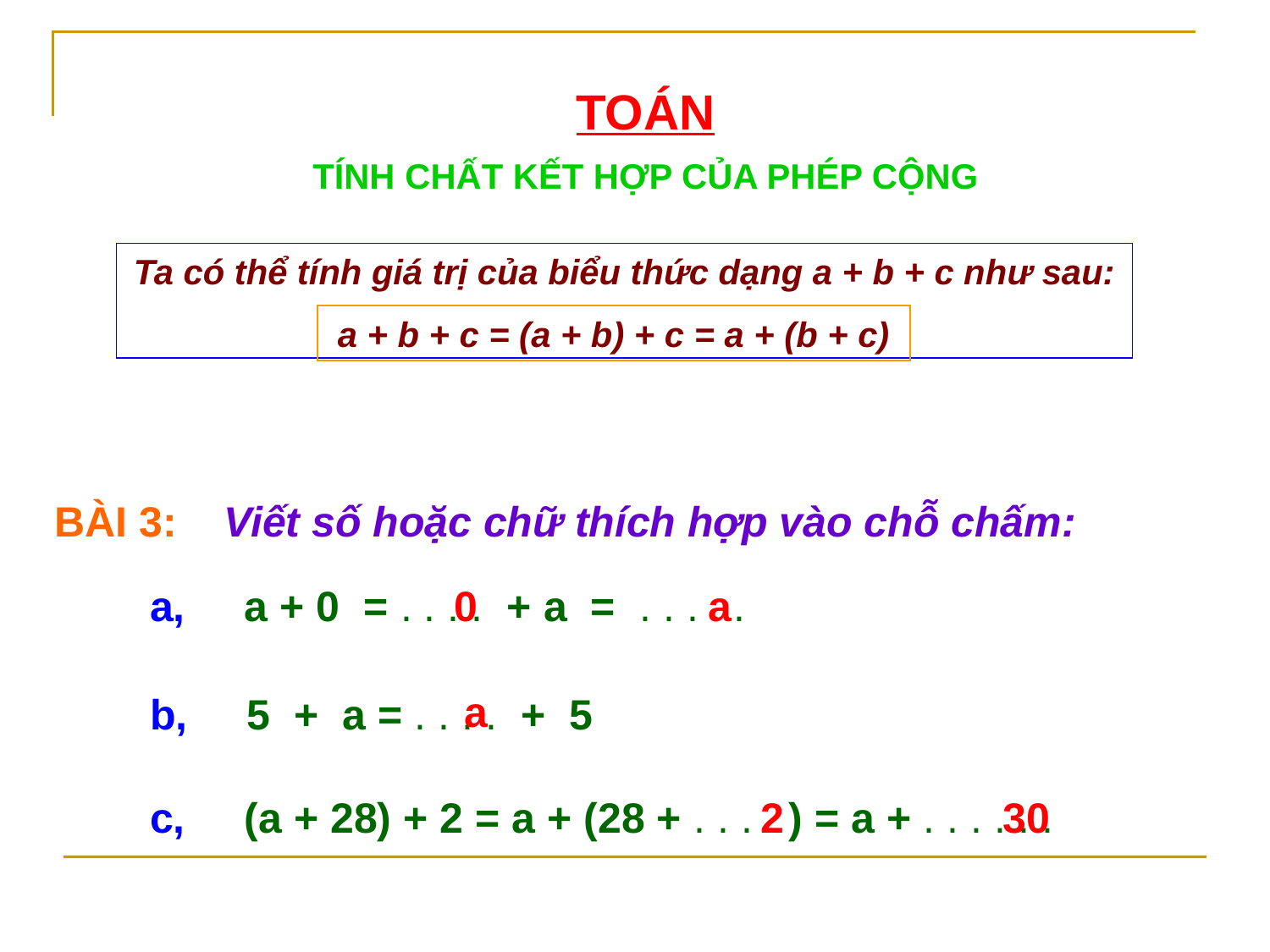

TOÁN
TÍNH CHẤT KẾT HỢP CỦA PHÉP CỘNG
Ta có thể tính giá trị của biểu thức dạng a + b + c như sau:

a + b + c = (a + b) + c = a + (b + c)
BÀI 3:
Viết số hoặc chữ thích hợp vào chỗ chấm:
a,     a + 0  = . . . .  + a  =  . . . . .
b,     5  +  a = . . . .  +  5
c,     (a + 28) + 2 = a + (28 + . . . . ) = a + . . . . . .
0
a
a
2
30